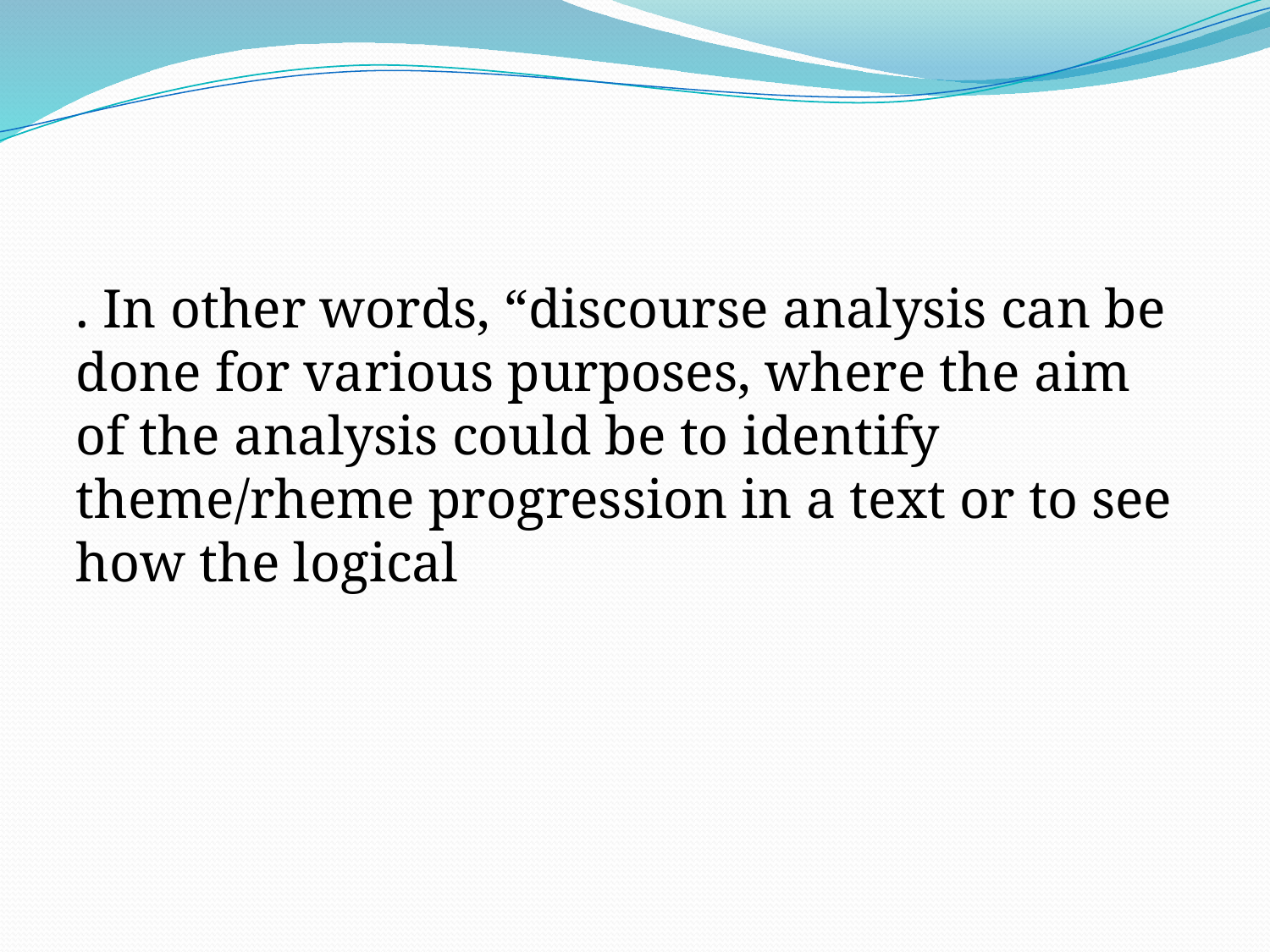

#
. In other words, “discourse analysis can be done for various purposes, where the aim of the analysis could be to identify theme/rheme progression in a text or to see how the logical